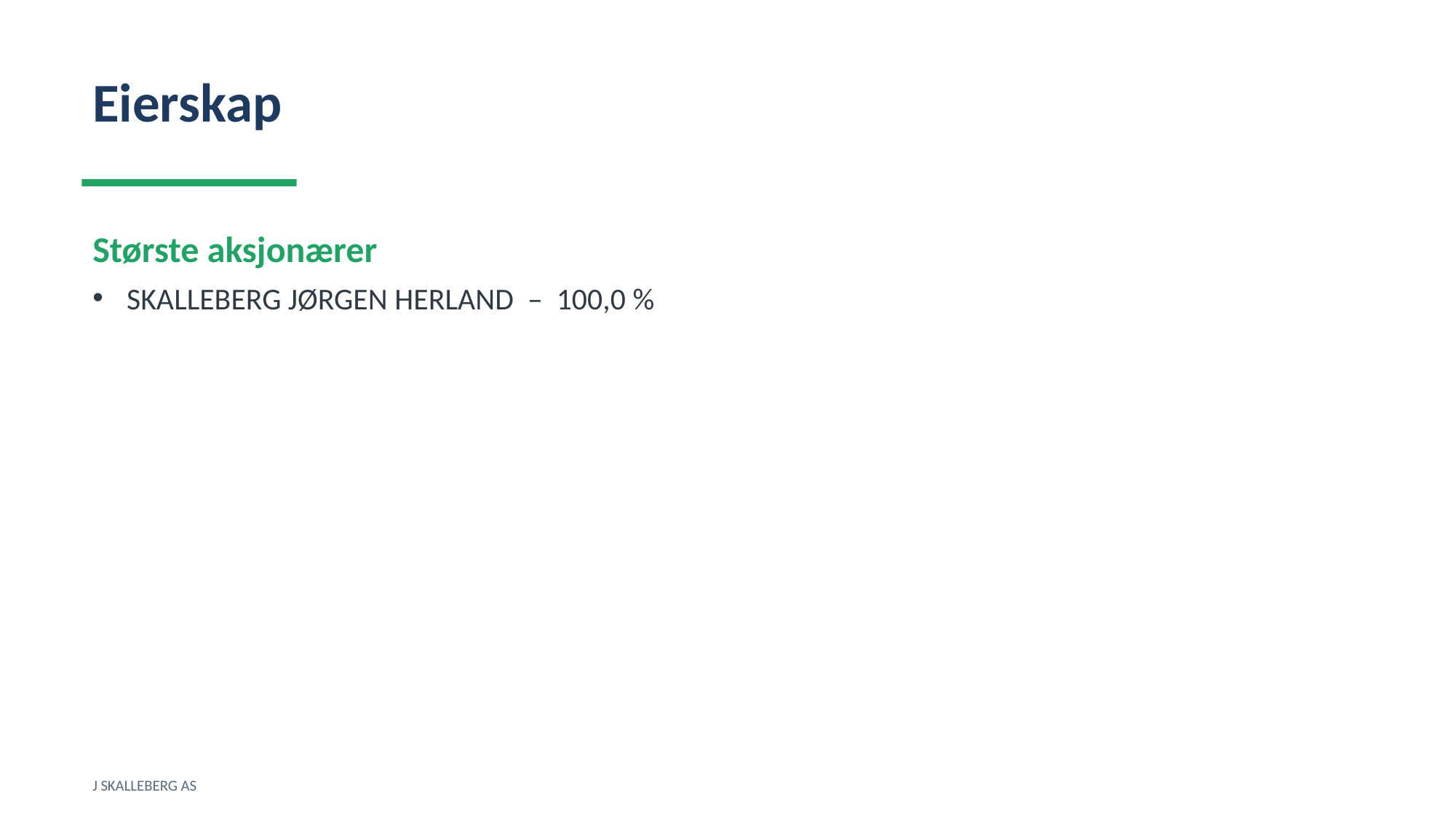

Eierskap

Største aksjonærer
SKALLEBERG JØRGEN HERLAND  –  100,0 %
J SKALLEBERG AS